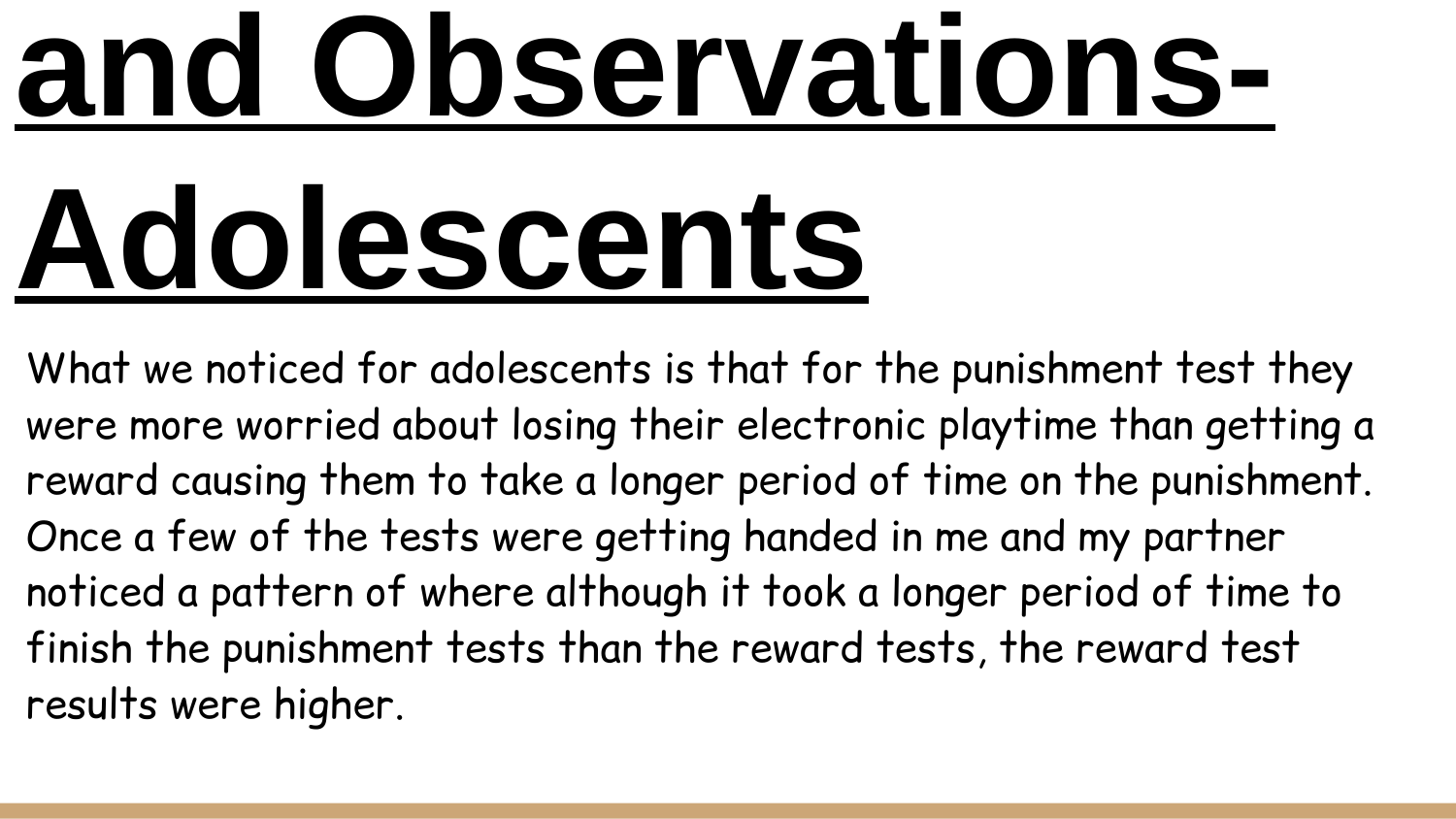

# Collection of Data and Observations-Adolescents
What we noticed for adolescents is that for the punishment test they were more worried about losing their electronic playtime than getting a reward causing them to take a longer period of time on the punishment. Once a few of the tests were getting handed in me and my partner noticed a pattern of where although it took a longer period of time to finish the punishment tests than the reward tests, the reward test results were higher.